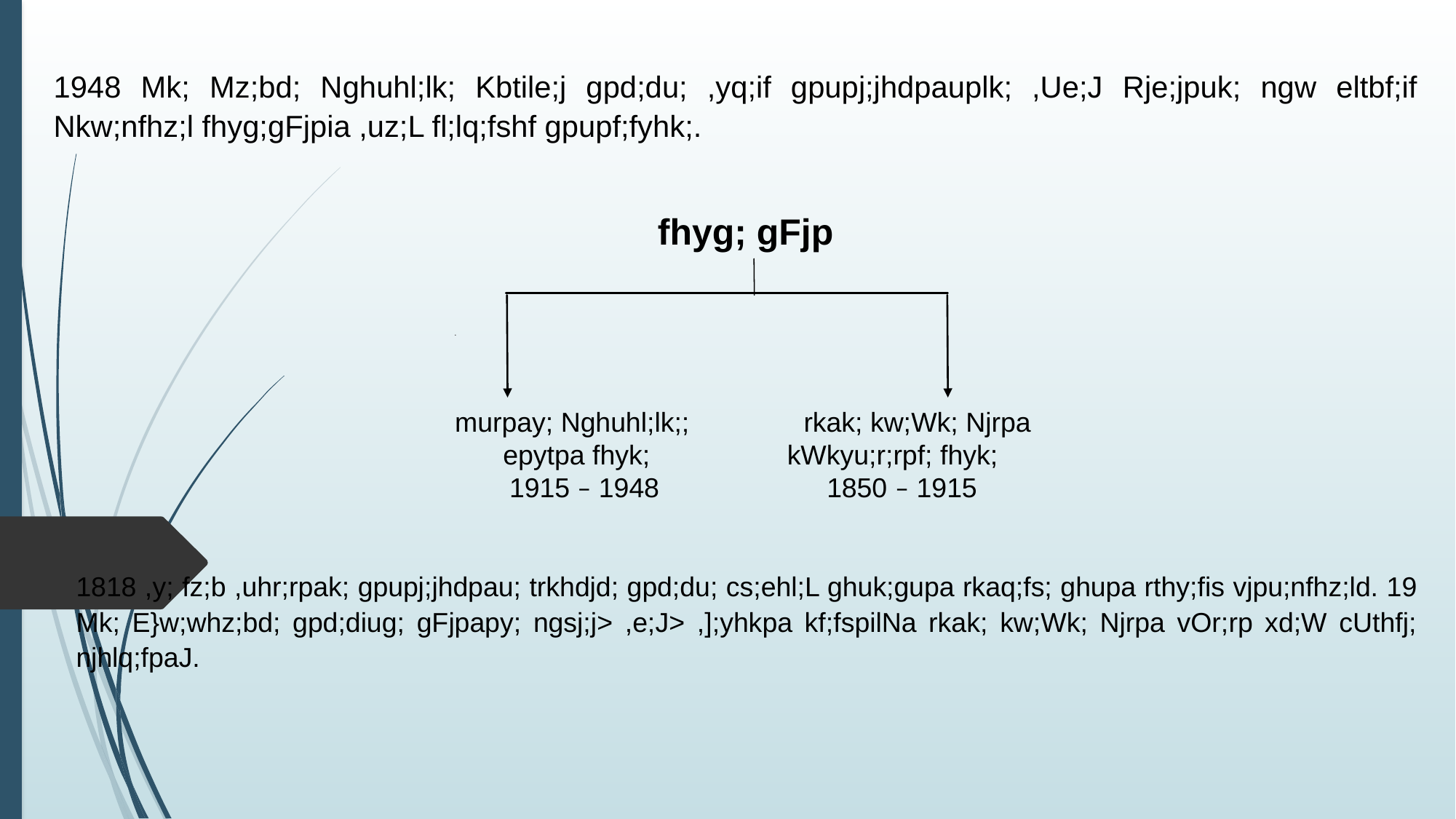

1948 Mk; Mz;bd; Nghuhl;lk; Kbtile;j gpd;du; ,yq;if gpupj;jhdpauplk; ,Ue;J Rje;jpuk; ngw eltbf;if Nkw;nfhz;l fhyg;gFjpia ,uz;L fl;lq;fshf gpupf;fyhk;.
  fhyg; gFjp

   murpay; Nghuhl;lk;;               rkak; kw;Wk; Njrpa
    epytpa fhyk;                  kWkyu;r;rpf; fhyk;
  1915 – 1948                      1850 – 1915
1818 ,y; fz;b ,uhr;rpak; gpupj;jhdpau; trkhdjd; gpd;du; cs;ehl;L ghuk;gupa rkaq;fs; ghupa rthy;fis vjpu;nfhz;ld. 19 Mk; E}w;whz;bd; gpd;diug; gFjpapy; ngsj;j> ,e;J> ,];yhkpa kf;fspilNa rkak; kw;Wk; Njrpa vOr;rp xd;W cUthfj; njhlq;fpaJ.